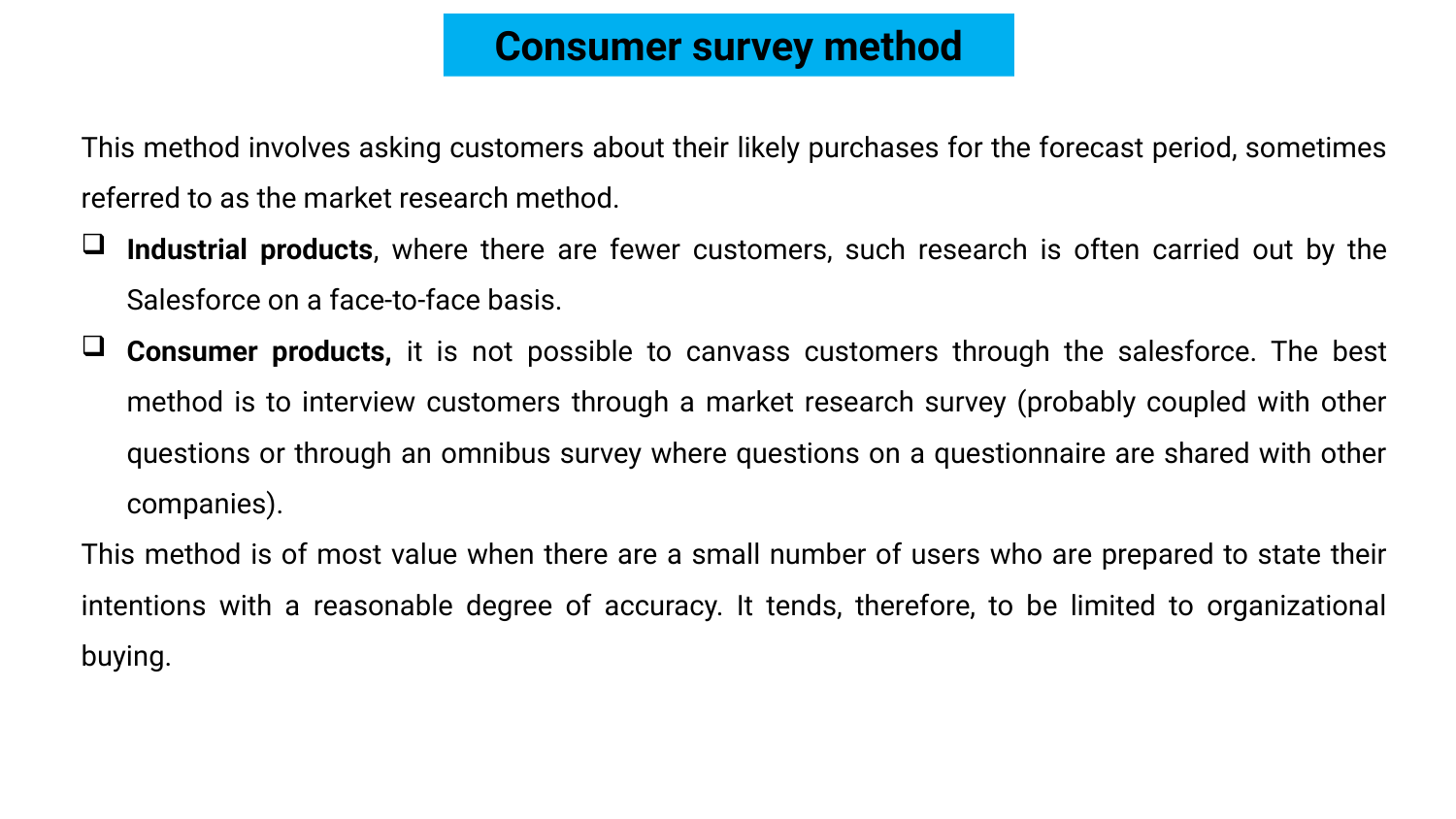

Consumer survey method
This method involves asking customers about their likely purchases for the forecast period, sometimes referred to as the market research method.
Industrial products, where there are fewer customers, such research is often carried out by the Salesforce on a face-to-face basis.
Consumer products, it is not possible to canvass customers through the salesforce. The best method is to interview customers through a market research survey (probably coupled with other questions or through an omnibus survey where questions on a questionnaire are shared with other companies).
This method is of most value when there are a small number of users who are prepared to state their intentions with a reasonable degree of accuracy. It tends, therefore, to be limited to organizational buying.